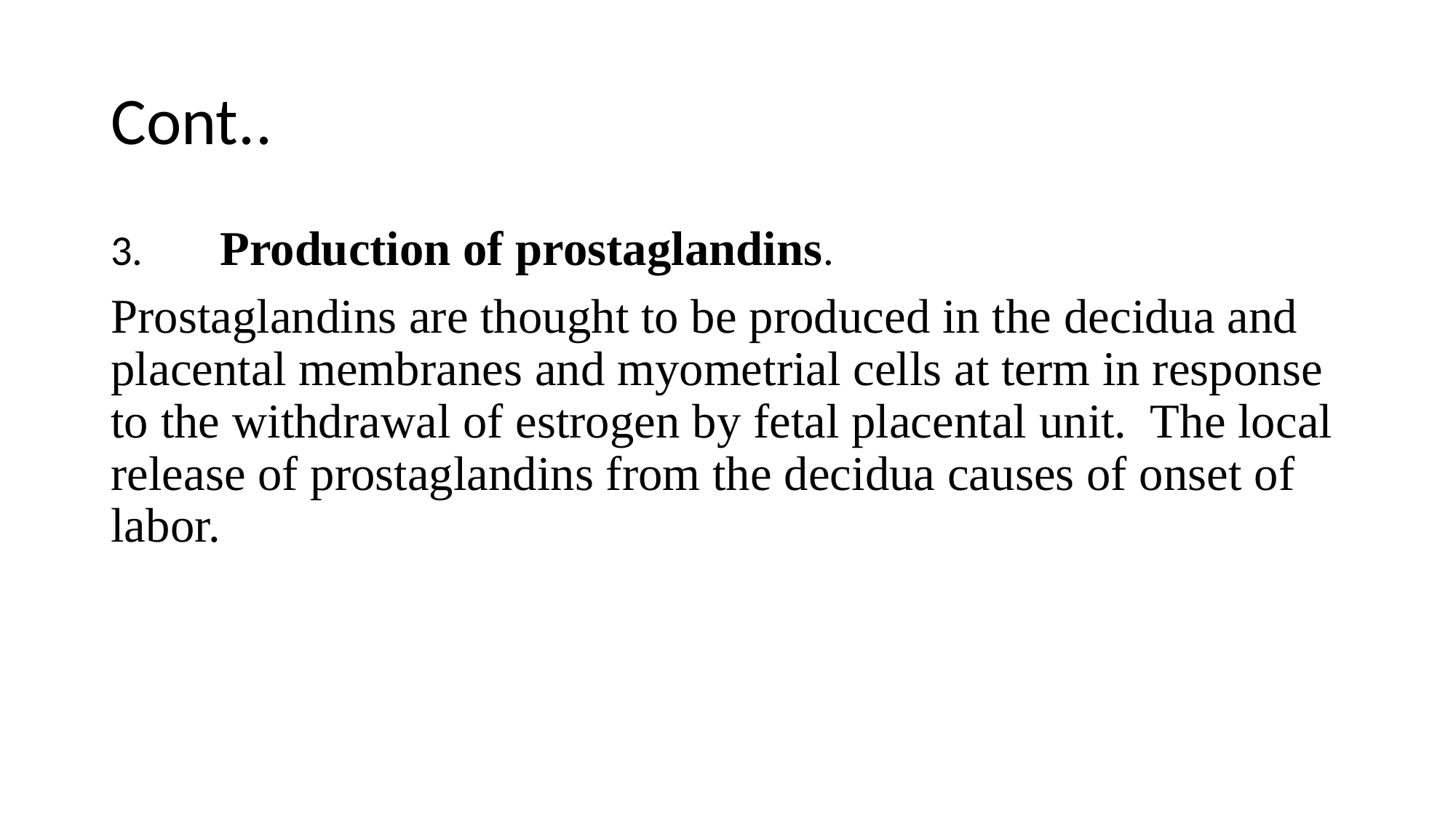

# Cont..
3.	Production of prostaglandins.
Prostaglandins are thought to be produced in the decidua and placental membranes and myometrial cells at term in response to the withdrawal of estrogen by fetal placental unit.  The local release of prostaglandins from the decidua causes of onset of labor.